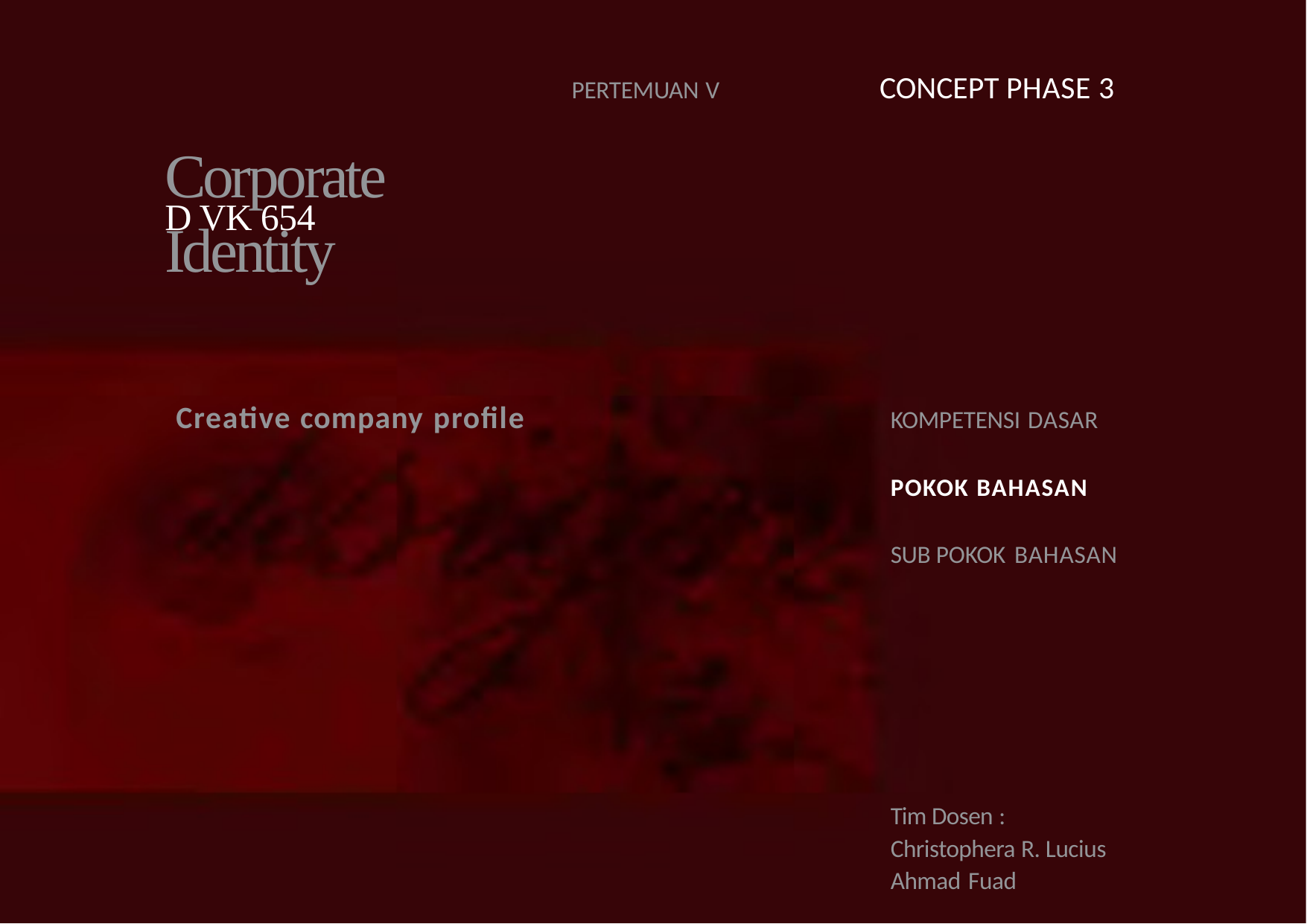

CONCEPT PHASE 3
PERTEMUAN V
# Corporate	Identity
D VK 654
Creative company profile
KOMPETENSI DASAR

POKOK BAHASAN

SUB POKOK BAHASAN
Tim Dosen :
Christophera R. Lucius  Ahmad Fuad